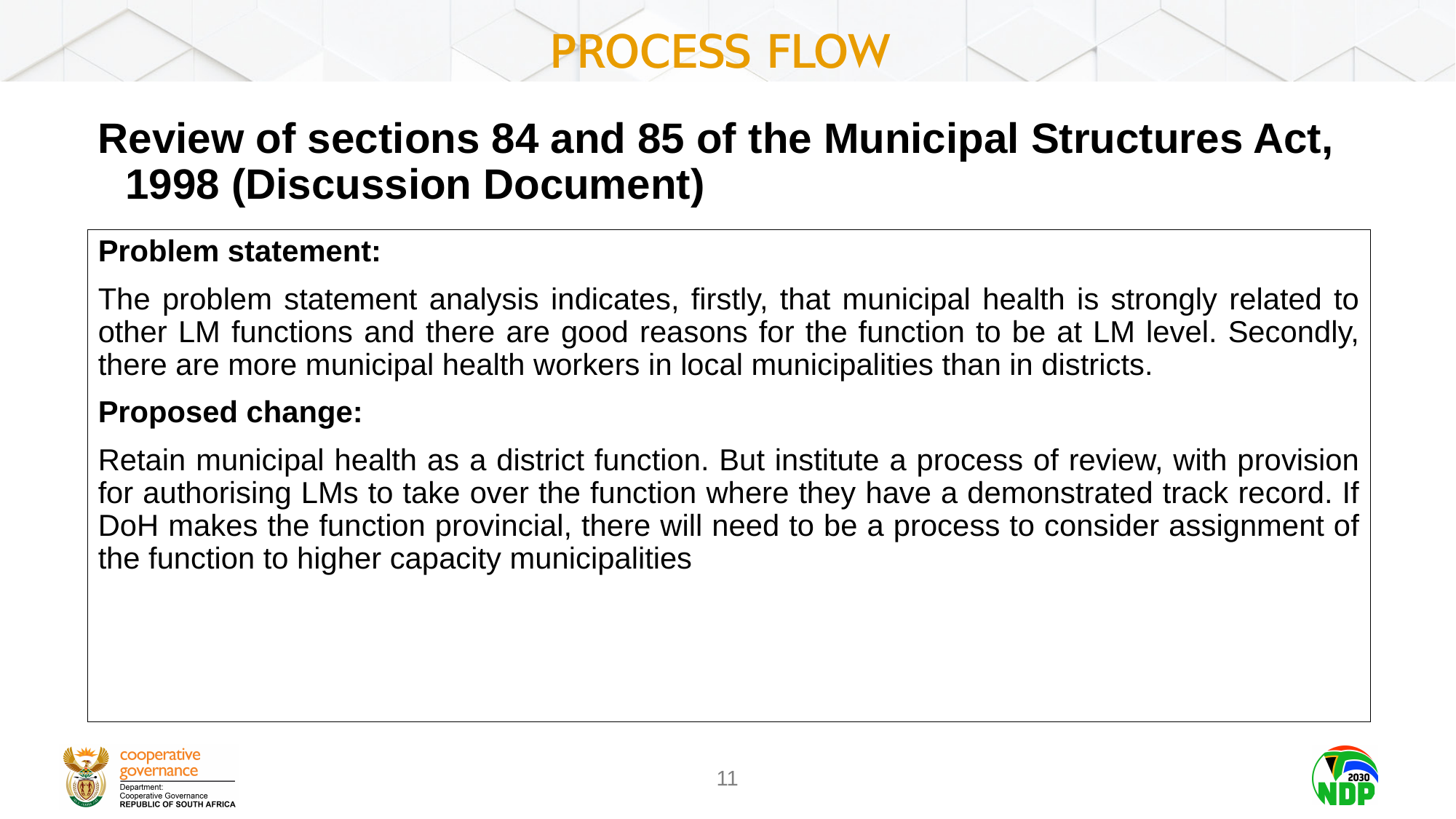

# Process flow
Review of sections 84 and 85 of the Municipal Structures Act, 1998 (Discussion Document)
Problem statement:
The problem statement analysis indicates, firstly, that municipal health is strongly related to other LM functions and there are good reasons for the function to be at LM level. Secondly, there are more municipal health workers in local municipalities than in districts.
Proposed change:
Retain municipal health as a district function. But institute a process of review, with provision for authorising LMs to take over the function where they have a demonstrated track record. If DoH makes the function provincial, there will need to be a process to consider assignment of the function to higher capacity municipalities